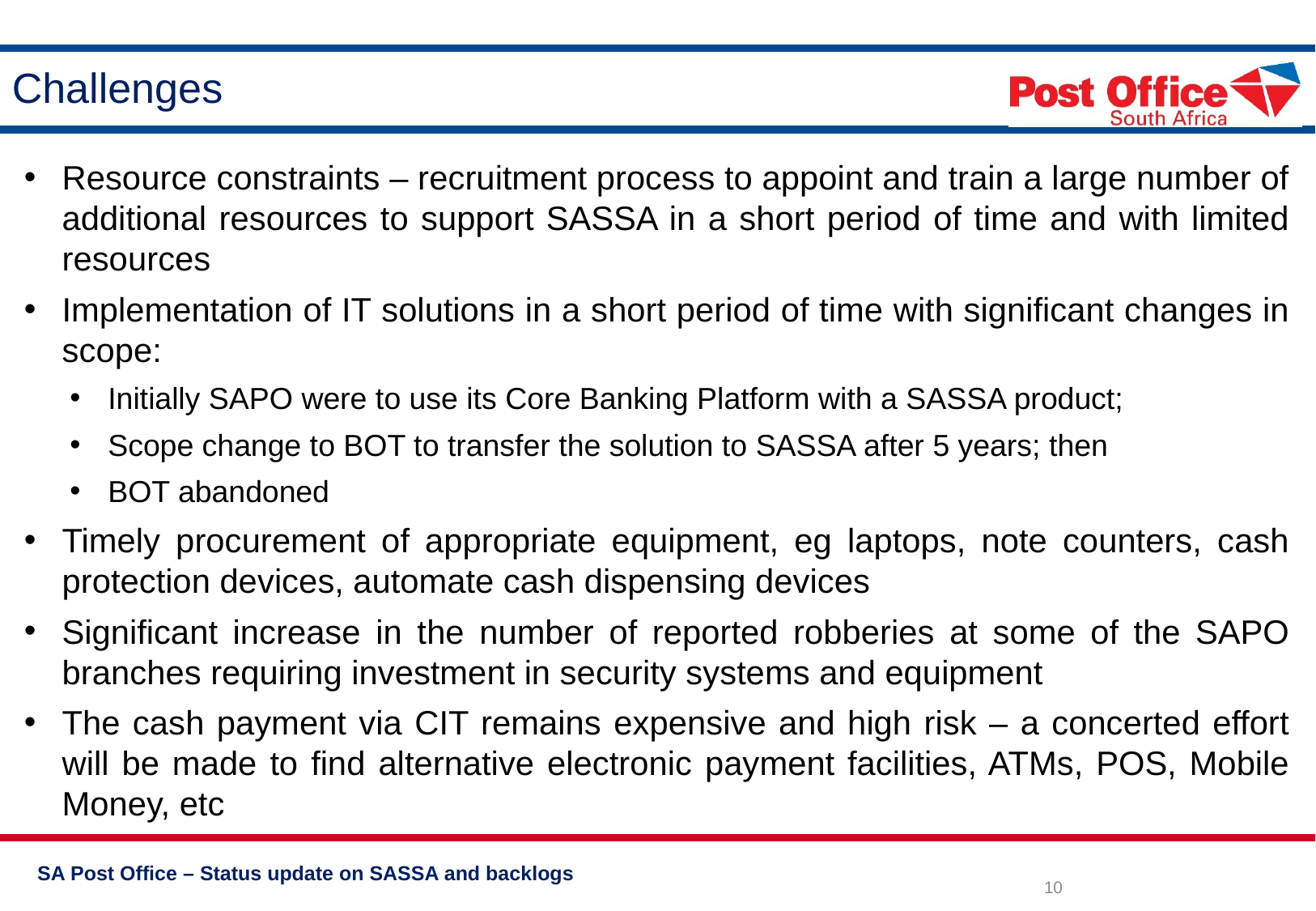

# Challenges
Resource constraints – recruitment process to appoint and train a large number of additional resources to support SASSA in a short period of time and with limited resources
Implementation of IT solutions in a short period of time with significant changes in scope:
Initially SAPO were to use its Core Banking Platform with a SASSA product;
Scope change to BOT to transfer the solution to SASSA after 5 years; then
BOT abandoned
Timely procurement of appropriate equipment, eg laptops, note counters, cash protection devices, automate cash dispensing devices
Significant increase in the number of reported robberies at some of the SAPO branches requiring investment in security systems and equipment
The cash payment via CIT remains expensive and high risk – a concerted effort will be made to find alternative electronic payment facilities, ATMs, POS, Mobile Money, etc

SA Post Office – Status update on SASSA and backlogs
10